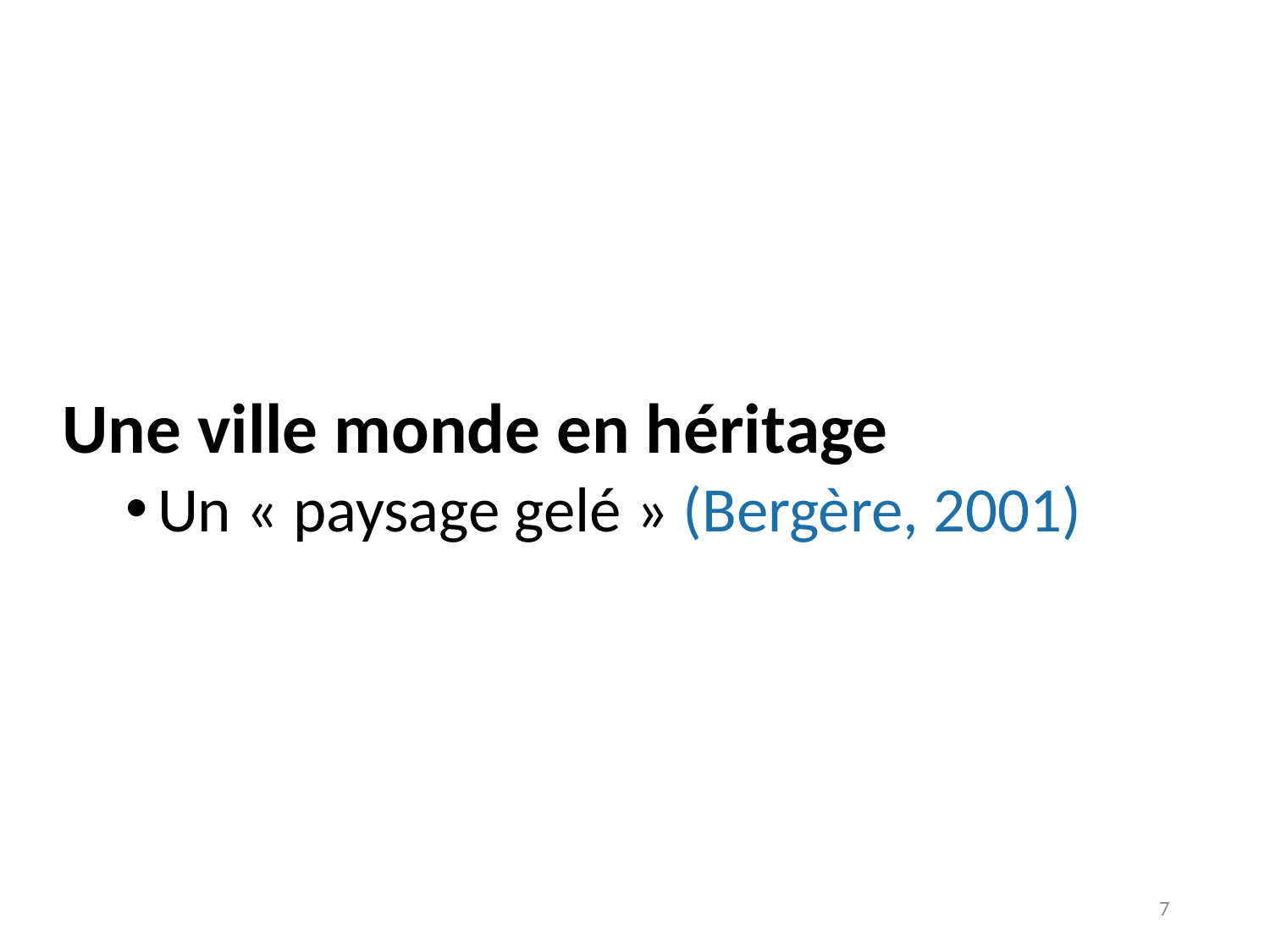

#
Une ville monde en héritage
Un « paysage gelé » (Bergère, 2001)
7